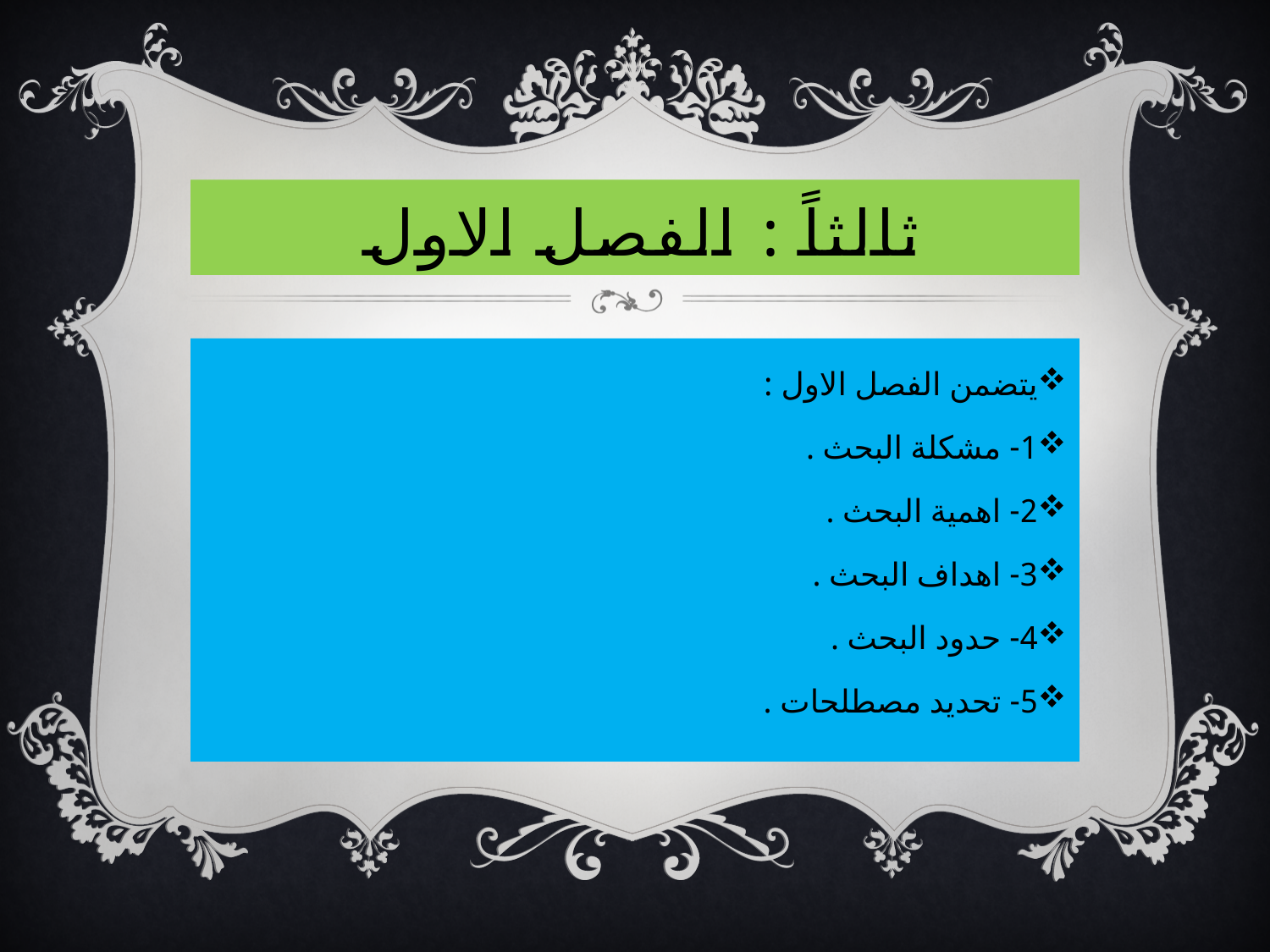

# ثالثاً : الفصل الاول
يتضمن الفصل الاول :
1- مشكلة البحث .
2- اهمية البحث .
3- اهداف البحث .
4- حدود البحث .
5- تحديد مصطلحات .